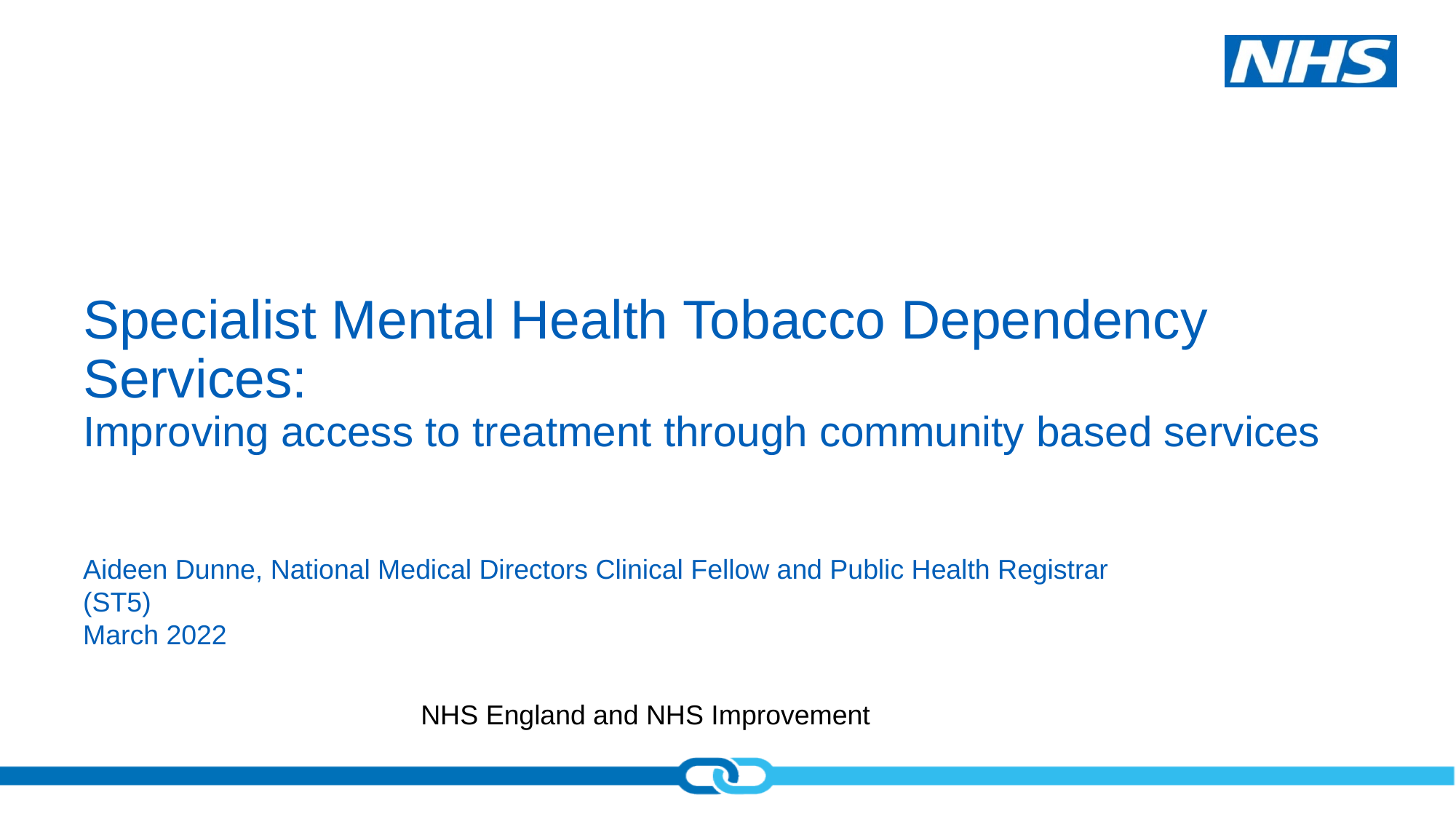

# Specialist Mental Health Tobacco Dependency Services: Improving access to treatment through community based services
Aideen Dunne, National Medical Directors Clinical Fellow and Public Health Registrar (ST5)
March 2022